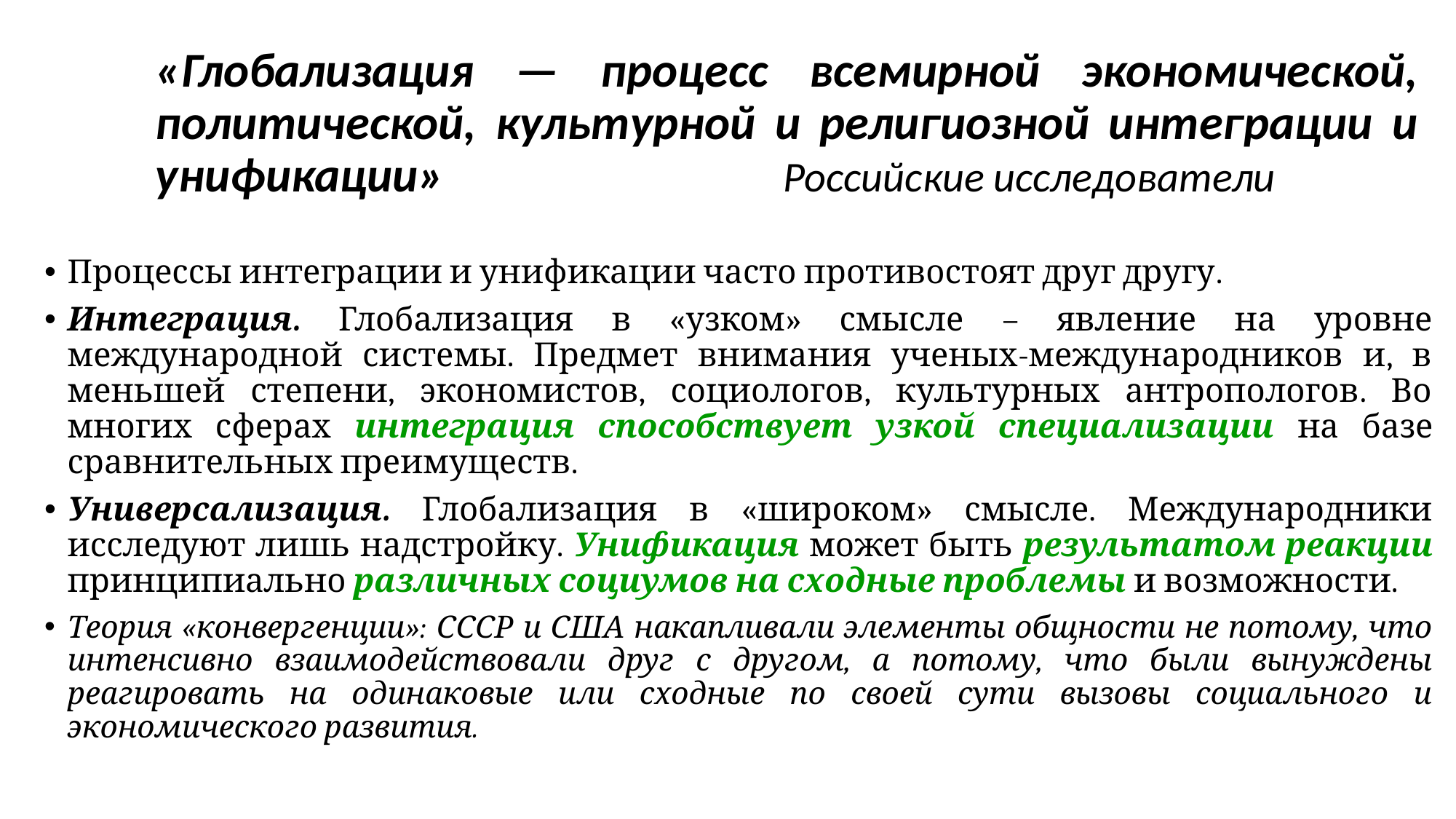

# «Глобализация — процесс всемирной экономической, политической, культурной и религиозной интеграции и унификации»                               Российские исследователи
Процессы интеграции и унификации часто противостоят друг другу.
Интеграция. Глобализация в «узком» смысле – явление на уровне международной системы. Предмет внимания ученых-международников и, в меньшей степени, экономистов, социологов, культурных антропологов. Во многих сферах интеграция способствует узкой специализации на базе сравнительных преимуществ.
Универсализация. Глобализация в «широком» смысле. Международники исследуют лишь надстройку. Унификация может быть результатом реакции принципиально различных социумов на сходные проблемы и возможности.
Теория «конвергенции»: СССР и США накапливали элементы общности не потому, что интенсивно взаимодействовали друг с другом, а потому, что были вынуждены реагировать на одинаковые или сходные по своей сути вызовы социального и экономического развития.